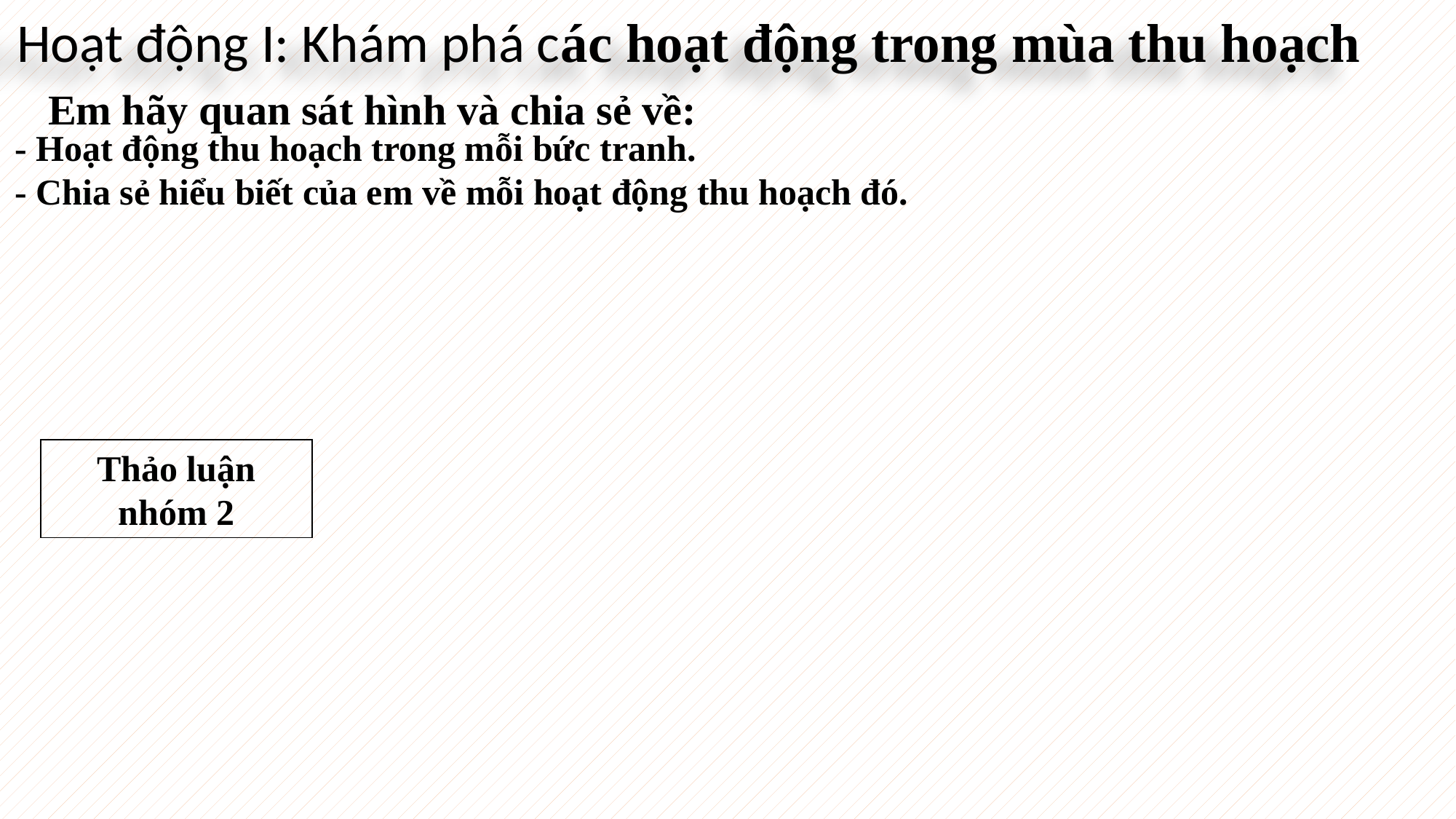

Hoạt động I: Khám phá các hoạt động trong mùa thu hoạch
Em hãy quan sát hình và chia sẻ về:
- Hoạt động thu hoạch trong mỗi bức tranh.
- Chia sẻ hiểu biết của em về mỗi hoạt động thu hoạch đó.
Thảo luận nhóm 2